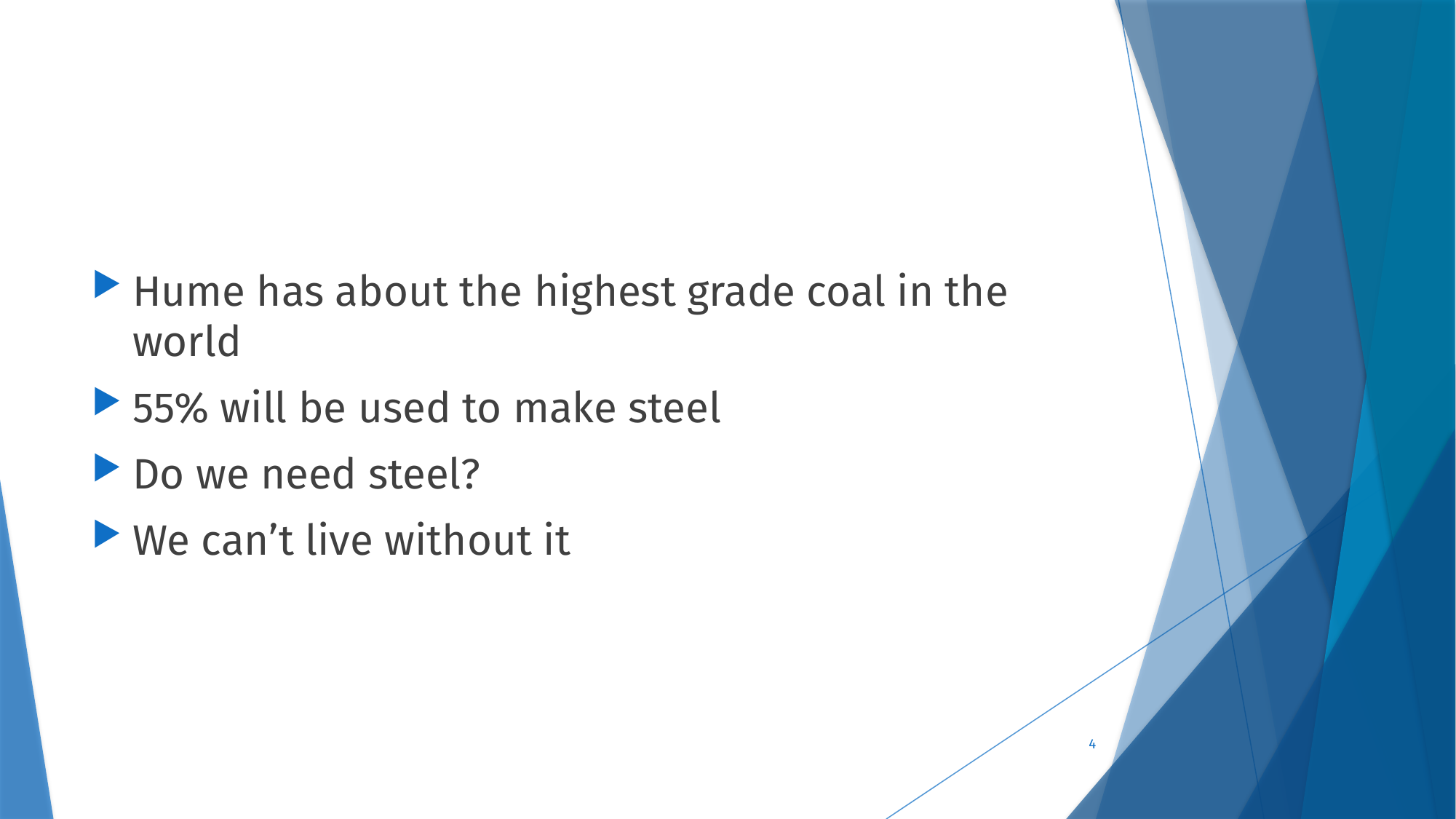

#
Hume has about the highest grade coal in the world
55% will be used to make steel
Do we need steel?
We can’t live without it

4